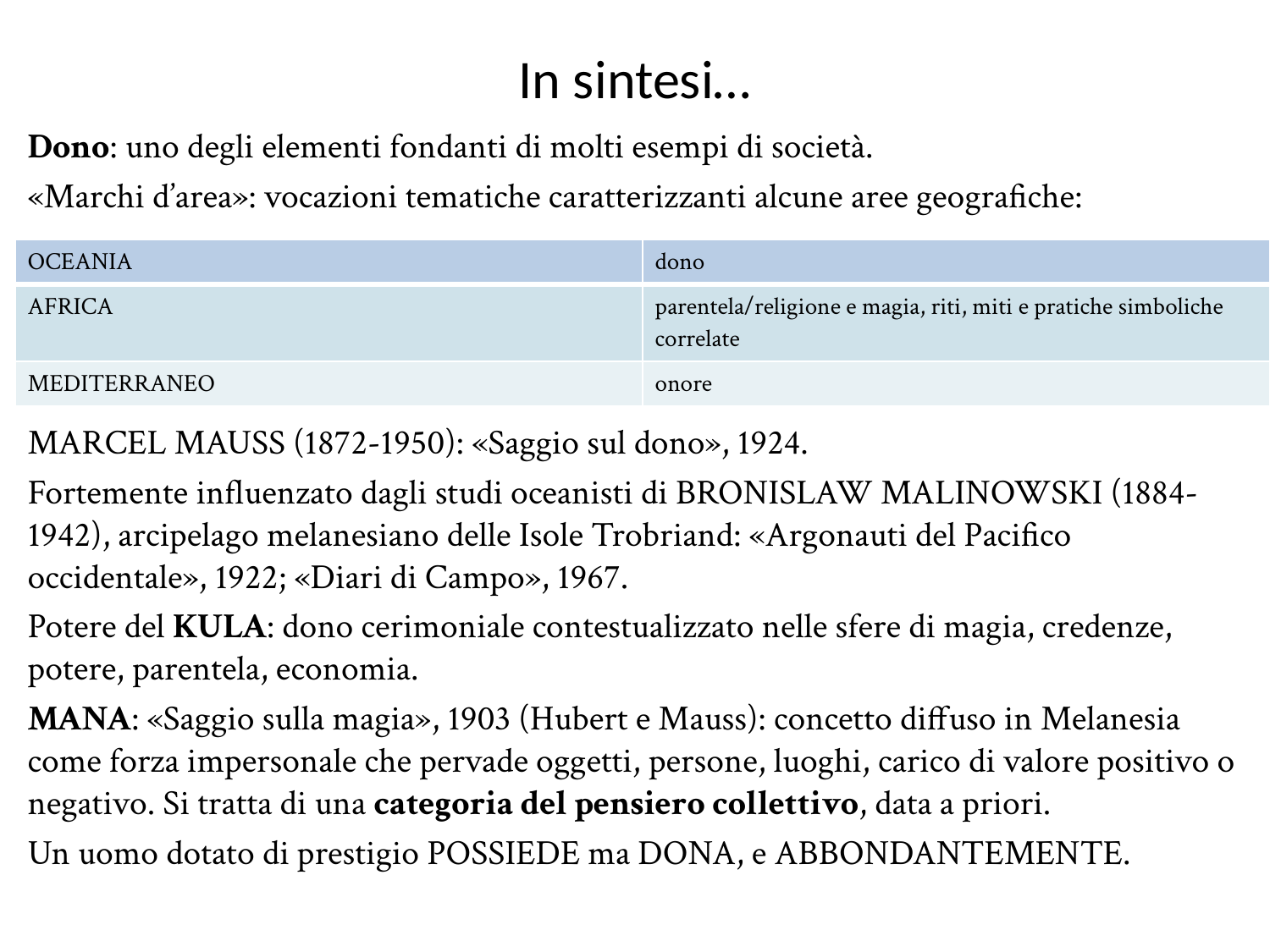

# In sintesi…
Dono: uno degli elementi fondanti di molti esempi di società.
«Marchi d’area»: vocazioni tematiche caratterizzanti alcune aree geografiche:

MARCEL MAUSS (1872-1950): «Saggio sul dono», 1924.
Fortemente influenzato dagli studi oceanisti di BRONISLAW MALINOWSKI (1884-1942), arcipelago melanesiano delle Isole Trobriand: «Argonauti del Pacifico occidentale», 1922; «Diari di Campo», 1967.
Potere del KULA: dono cerimoniale contestualizzato nelle sfere di magia, credenze, potere, parentela, economia.
MANA: «Saggio sulla magia», 1903 (Hubert e Mauss): concetto diffuso in Melanesia come forza impersonale che pervade oggetti, persone, luoghi, carico di valore positivo o negativo. Si tratta di una categoria del pensiero collettivo, data a priori.
Un uomo dotato di prestigio POSSIEDE ma DONA, e ABBONDANTEMENTE.
| OCEANIA | dono |
| --- | --- |
| AFRICA | parentela/religione e magia, riti, miti e pratiche simboliche correlate |
| MEDITERRANEO | onore |